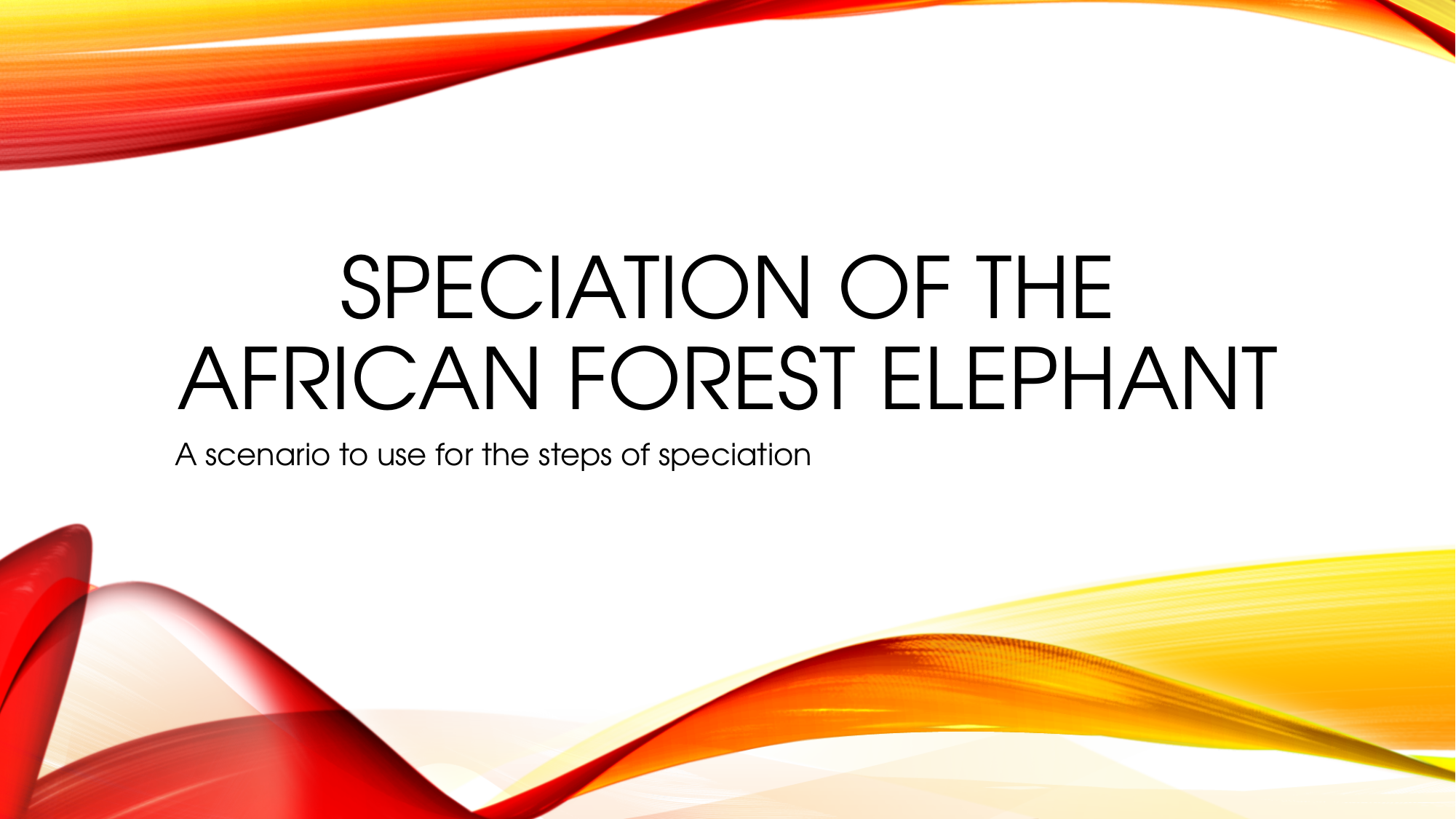

# Speciation of the African Forest elephant
A scenario to use for the steps of speciation